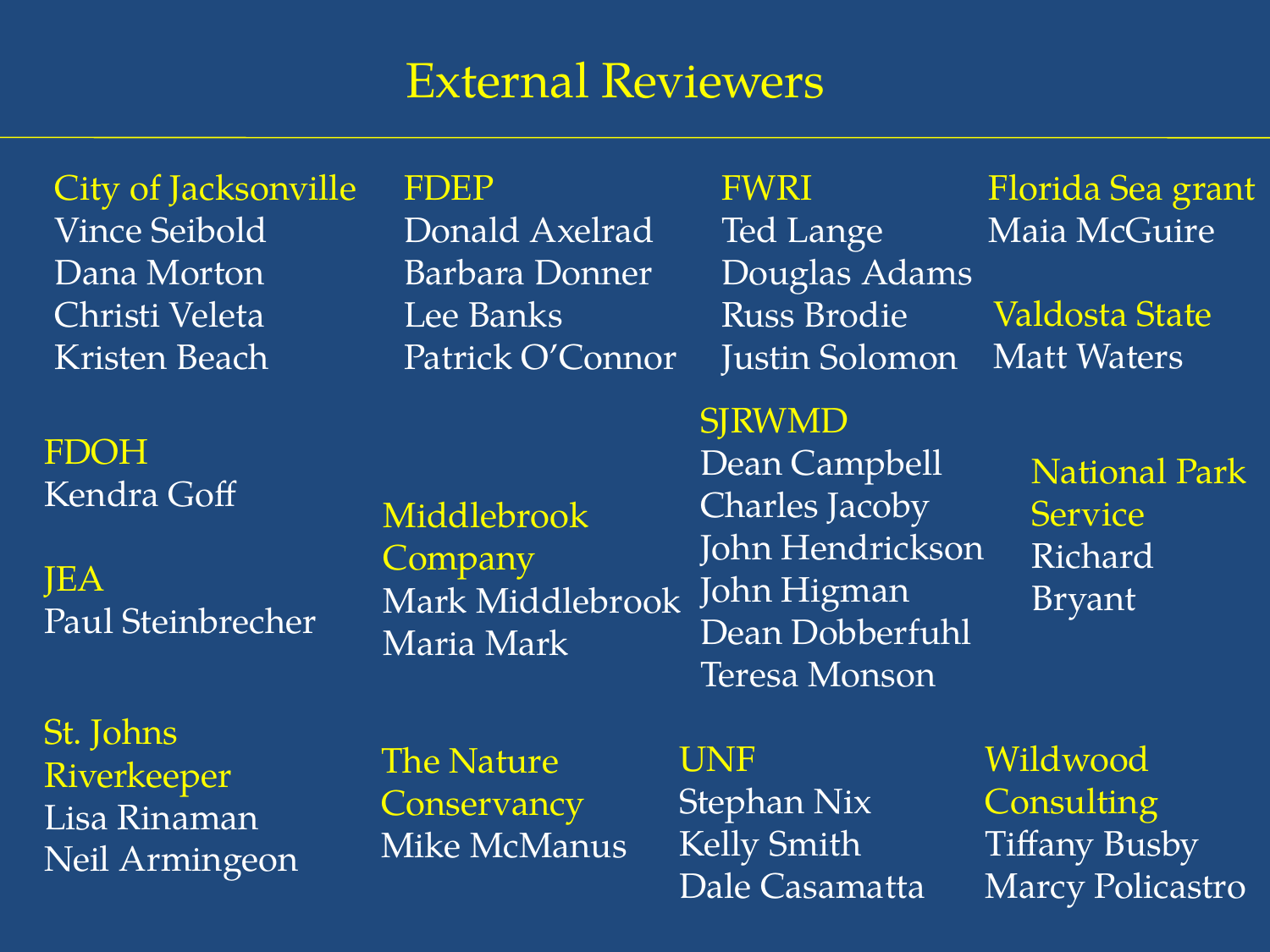

External Reviewers
City of Jacksonville
Vince Seibold
Dana Morton
Christi Veleta
Kristen Beach
FDEP
Donald Axelrad
Barbara Donner
Lee Banks
Patrick O’Connor
FWRI
Ted Lange
Douglas Adams
Russ Brodie
Justin Solomon
Florida Sea grant
Maia McGuire
Valdosta State
Matt Waters
SJRWMD
Dean Campbell
Charles Jacoby
John Hendrickson
John Higman
Dean Dobberfuhl
Teresa Monson
FDOH
Kendra Goff
National Park
Service
Richard
Bryant
Middlebrook
Company
Mark Middlebrook
Maria Mark
JEA
Paul Steinbrecher
St. Johns
Riverkeeper
Lisa Rinaman
Neil Armingeon
UNF
Stephan Nix
Kelly Smith
Dale Casamatta
 Wildwood
 Consulting
 Tiffany Busby
 Marcy Policastro
The Nature Conservancy
Mike McManus